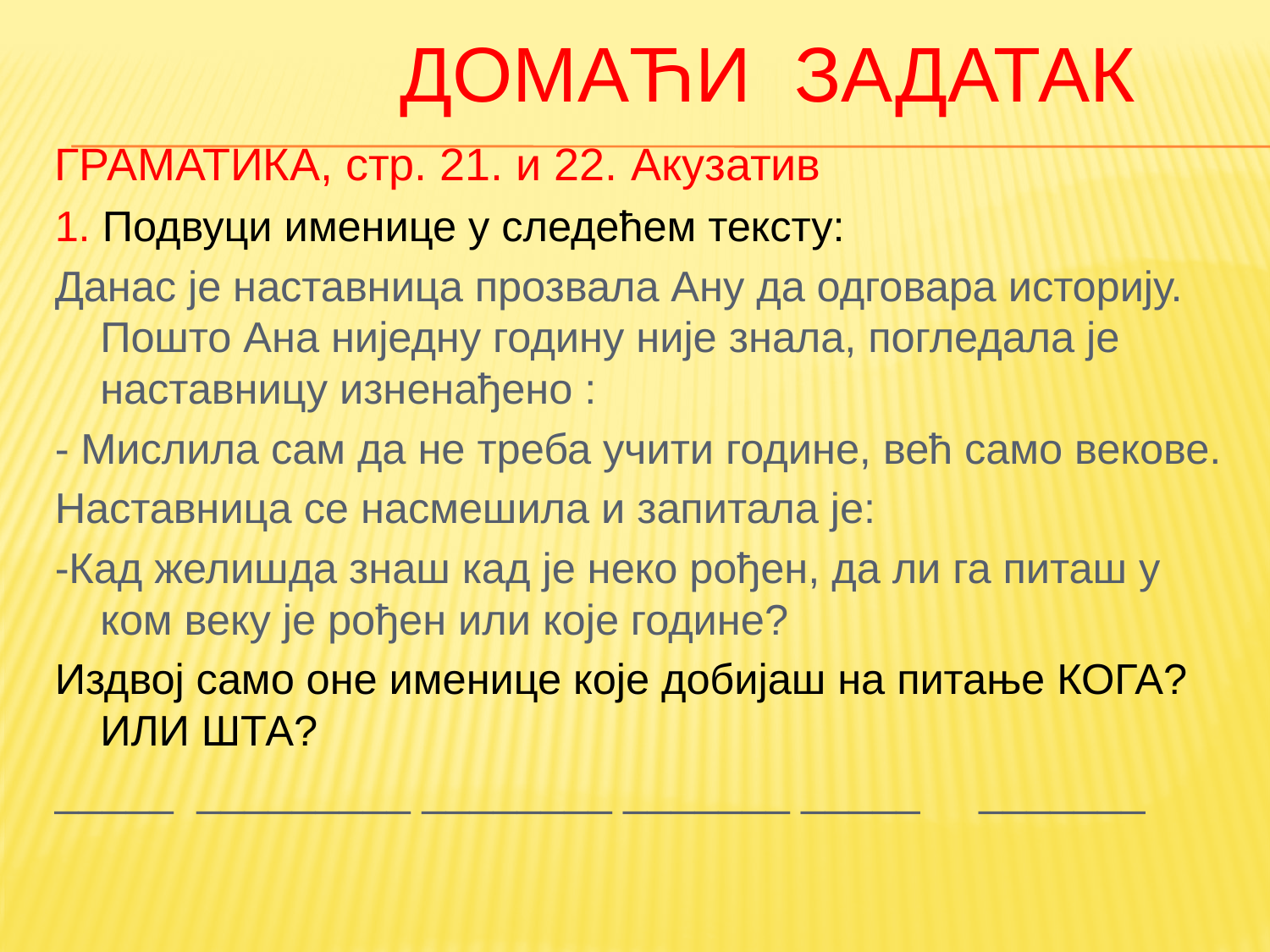

# ДОМАЋИ  задатак
ГРАМАТИКА, стр. 21. и 22. Aкузатив
1. Подвуци именице у следећем тексту:
Данас је наставница прозвала Ану да одговара историју. Пошто Ана ниједну годину није знала, погледала је наставницу изненађено :
- Мислила сам да не треба учити године, већ само векове.
Наставница се насмешила и запитала је:
-Кад желишда знаш кад је неко рођен, да ли га питаш у ком веку је рођен или које године?
Издвој само оне именице које добијаш на питање КОГА? ИЛИ ШТА?
_____  _________ ________ _______ _____     _______